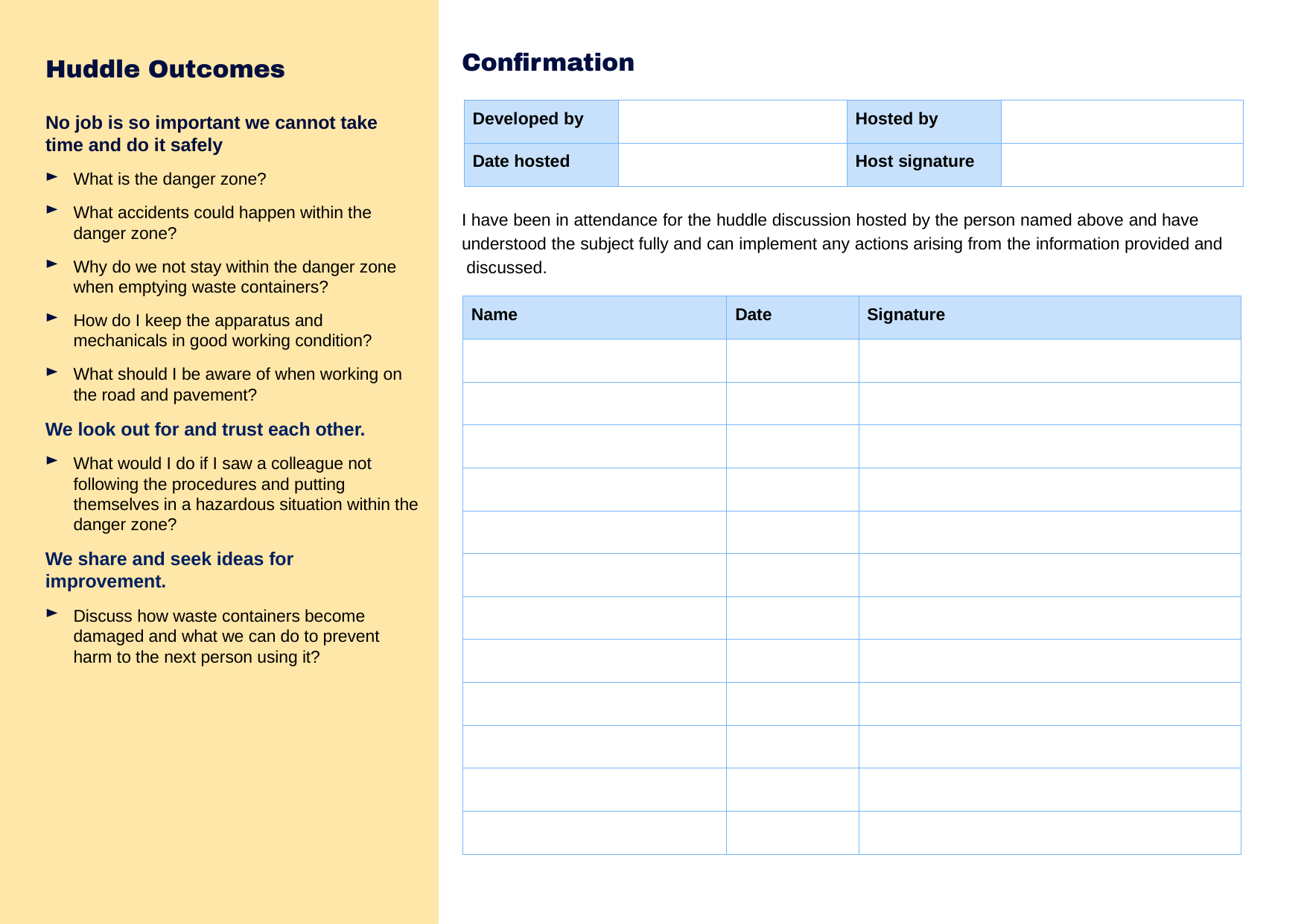

Confirmation
Huddle Outcomes
No job is so important we cannot take time and do it safely
What is the danger zone?
What accidents could happen within the danger zone?
Why do we not stay within the danger zone when emptying waste containers?
How do I keep the apparatus and mechanicals in good working condition?
What should I be aware of when working on the road and pavement?
We look out for and trust each other.
What would I do if I saw a colleague not following the procedures and putting themselves in a hazardous situation within the danger zone?
We share and seek ideas for improvement.
Discuss how waste containers become damaged and what we can do to prevent harm to the next person using it?

| Developed by |  | Hosted by |  |
| --- | --- | --- | --- |
| Date hosted |  | Host signature |  |
I have been in attendance for the huddle discussion hosted by the person named above and have  understood the subject fully and can implement any actions arising from the information provided and  discussed.
| Name | Date | Signature |
| --- | --- | --- |
|  |  |  |
|  |  |  |
|  |  |  |
|  |  |  |
|  |  |  |
|  |  |  |
|  |  |  |
|  |  |  |
|  |  |  |
|  |  |  |
|  |  |  |
|  |  |  |